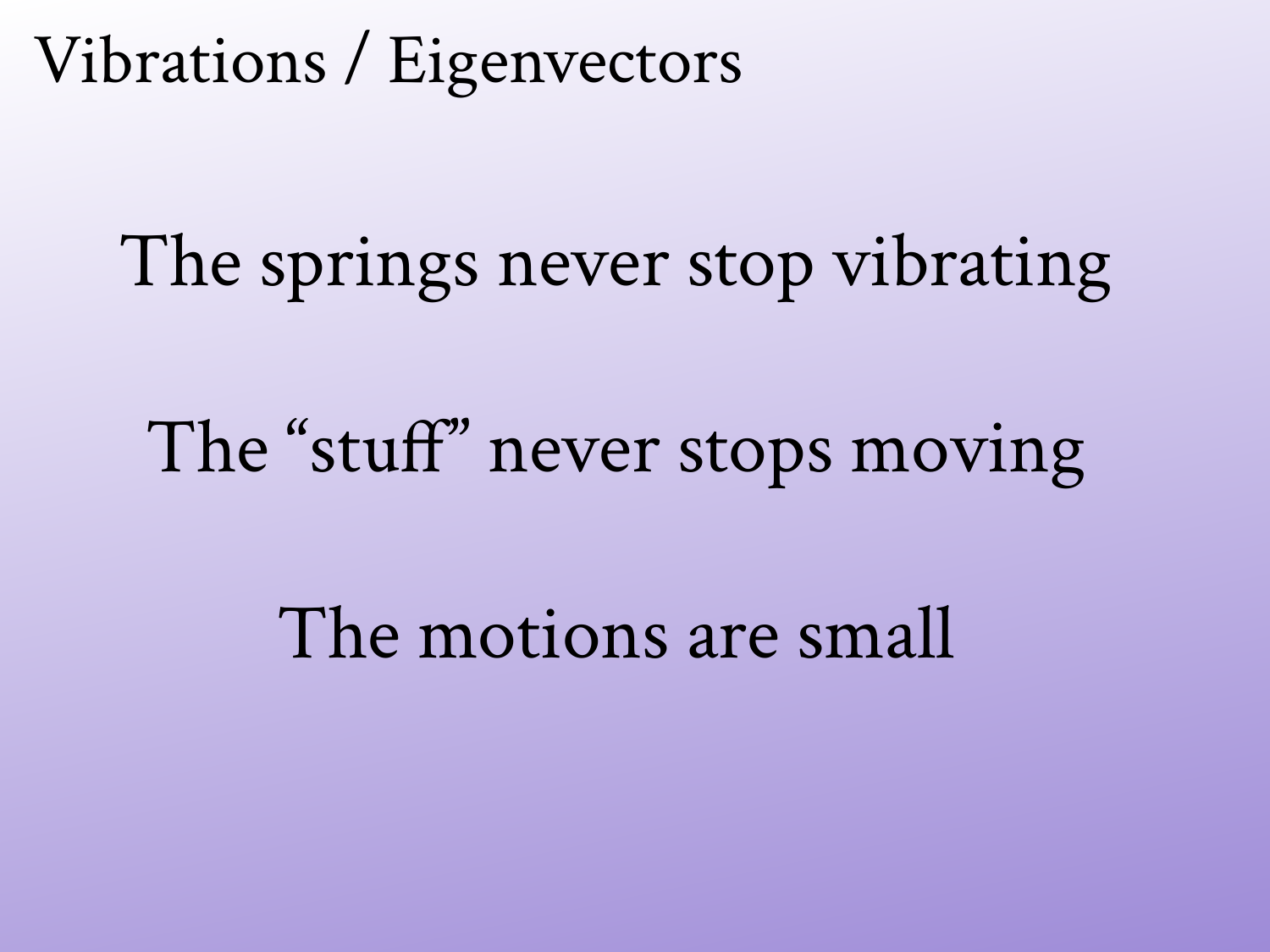

Vibrations / Eigenvectors
The springs never stop vibrating

The “stuff” never stops moving

The motions are small